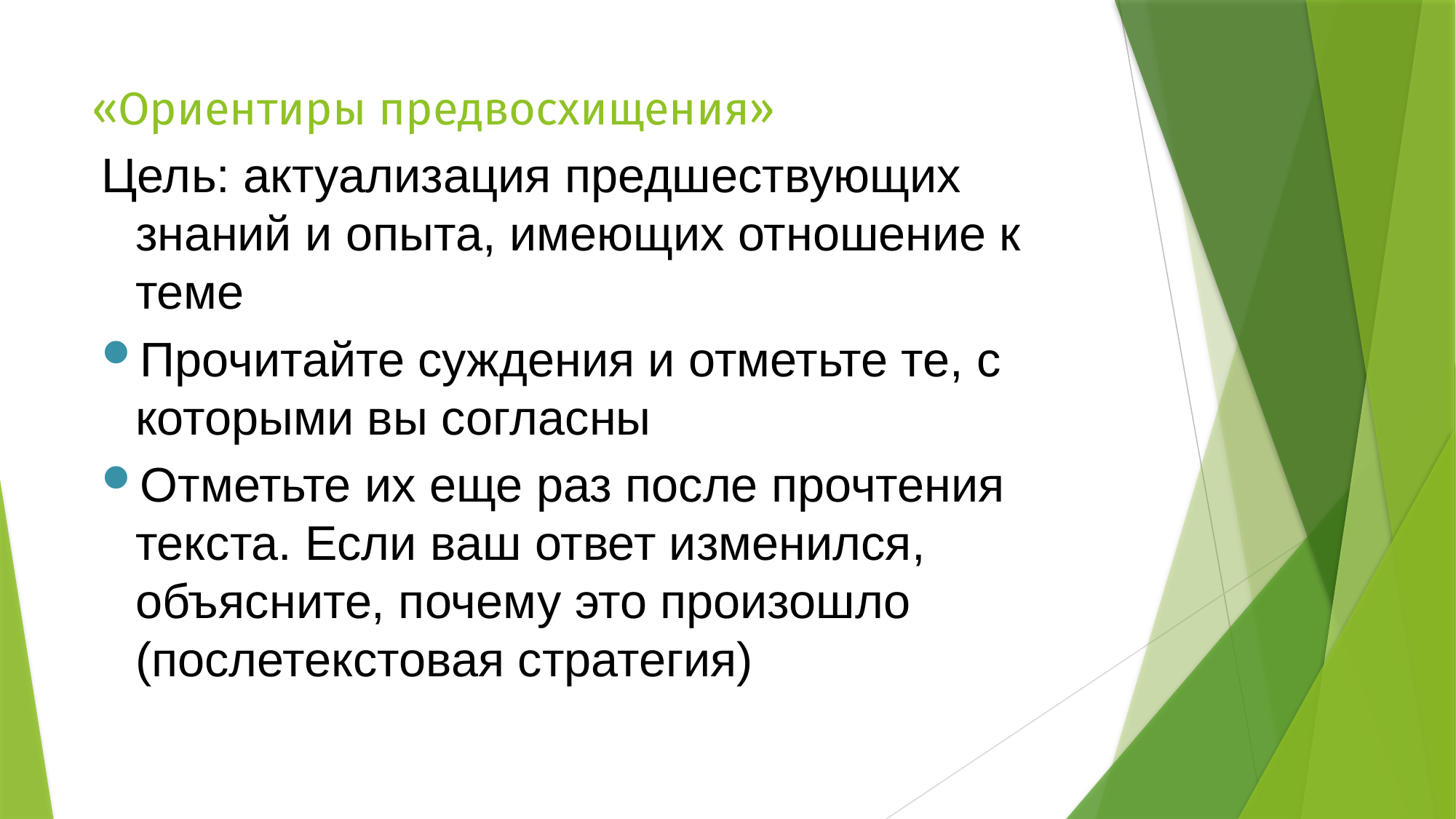

# «Ориентиры предвосхищения»
Цель: актуализация предшествующих знаний и опыта, имеющих отношение к теме
Прочитайте суждения и отметьте те, с которыми вы согласны
Отметьте их еще раз после прочтения текста. Если ваш ответ изменился, объясните, почему это произошло (послетекстовая стратегия)